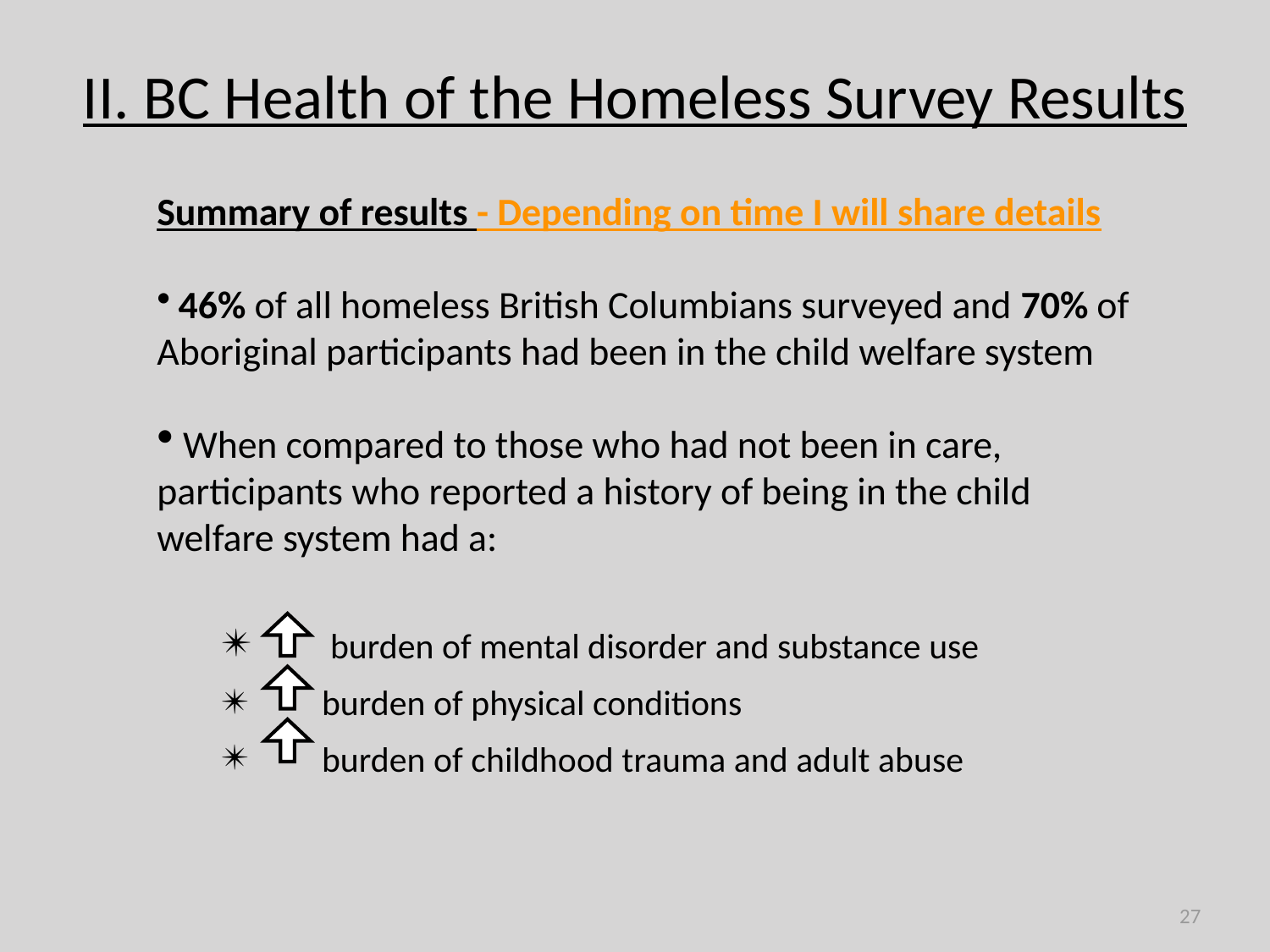

# II. BC Health of the Homeless Survey Results
Summary of results - Depending on time I will share details

 46% of all homeless British Columbians surveyed and 70% of Aboriginal participants had been in the child welfare system

 When compared to those who had not been in care, participants who reported a history of being in the child welfare system had a:

         burden of mental disorder and substance use
         burden of physical conditions
         burden of childhood trauma and adult abuse

27